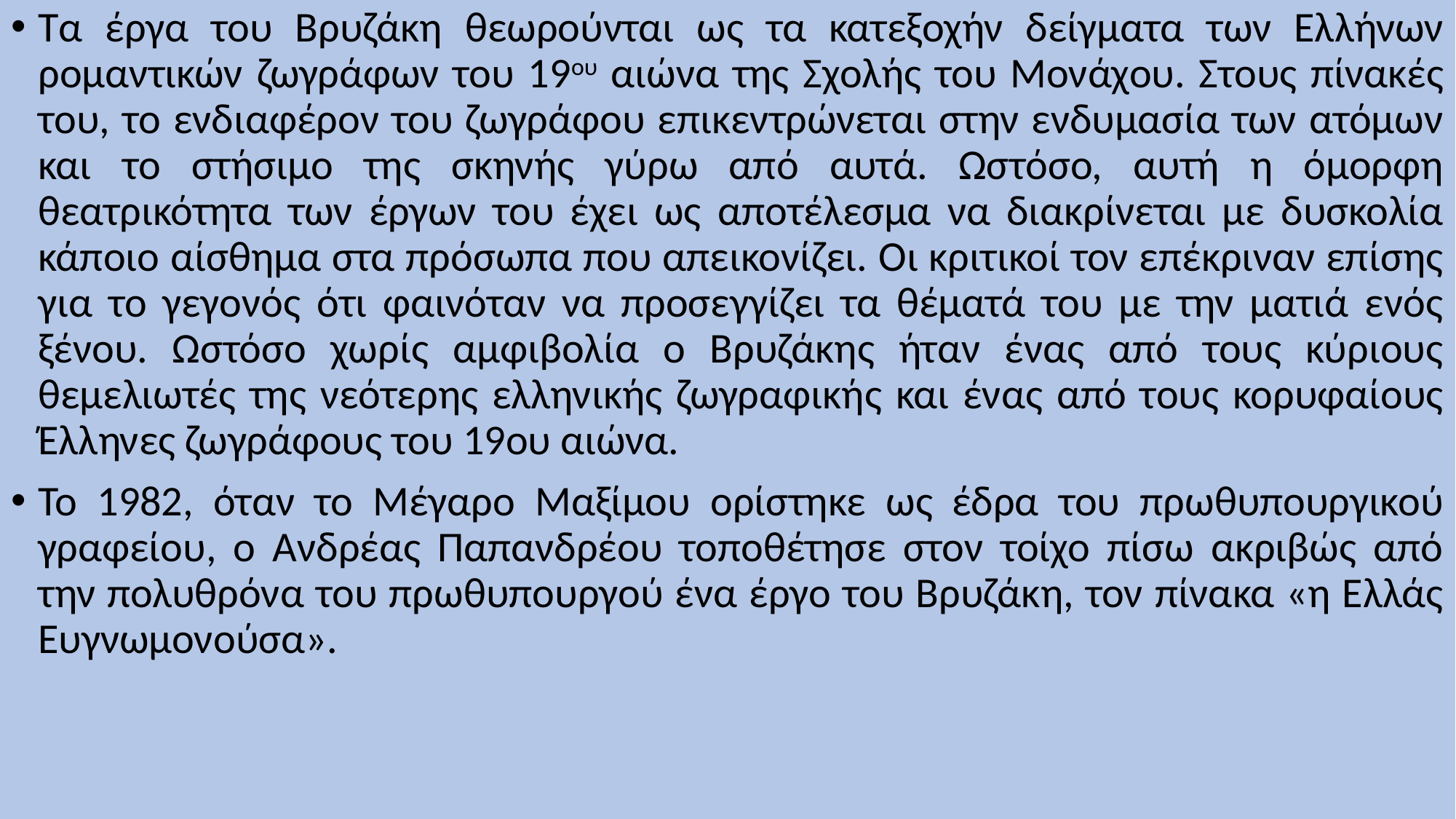

Τα έργα του Βρυζάκη θεωρούνται ως τα κατεξοχήν δείγματα των Ελλήνων ρομαντικών ζωγράφων του 19ου αιώνα της Σχολής του Μονάχου. Στους πίνακές του, το ενδιαφέρον του ζωγράφου επικεντρώνεται στην ενδυμασία των ατόμων και το στήσιμο της σκηνής γύρω από αυτά. Ωστόσο, αυτή η όμορφη θεατρικότητα των έργων του έχει ως αποτέλεσμα να διακρίνεται με δυσκολία κάποιο αίσθημα στα πρόσωπα που απεικονίζει. Οι κριτικοί τον επέκριναν επίσης για το γεγονός ότι φαινόταν να προσεγγίζει τα θέματά του με την ματιά ενός ξένου. Ωστόσο χωρίς αμφιβολία ο Βρυζάκης ήταν ένας από τους κύριους θεμελιωτές της νεότερης ελληνικής ζωγραφικής και ένας από τους κορυφαίους Έλληνες ζωγράφους του 19ου αιώνα.
Το 1982, όταν το Μέγαρο Μαξίμου ορίστηκε ως έδρα του πρωθυπουργικού γραφείου, ο Ανδρέας Παπανδρέου τοποθέτησε στον τοίχο πίσω ακριβώς από την πολυθρόνα του πρωθυπουργού ένα έργο του Βρυζάκη, τον πίνακα «η Ελλάς Ευγνωμονούσα».